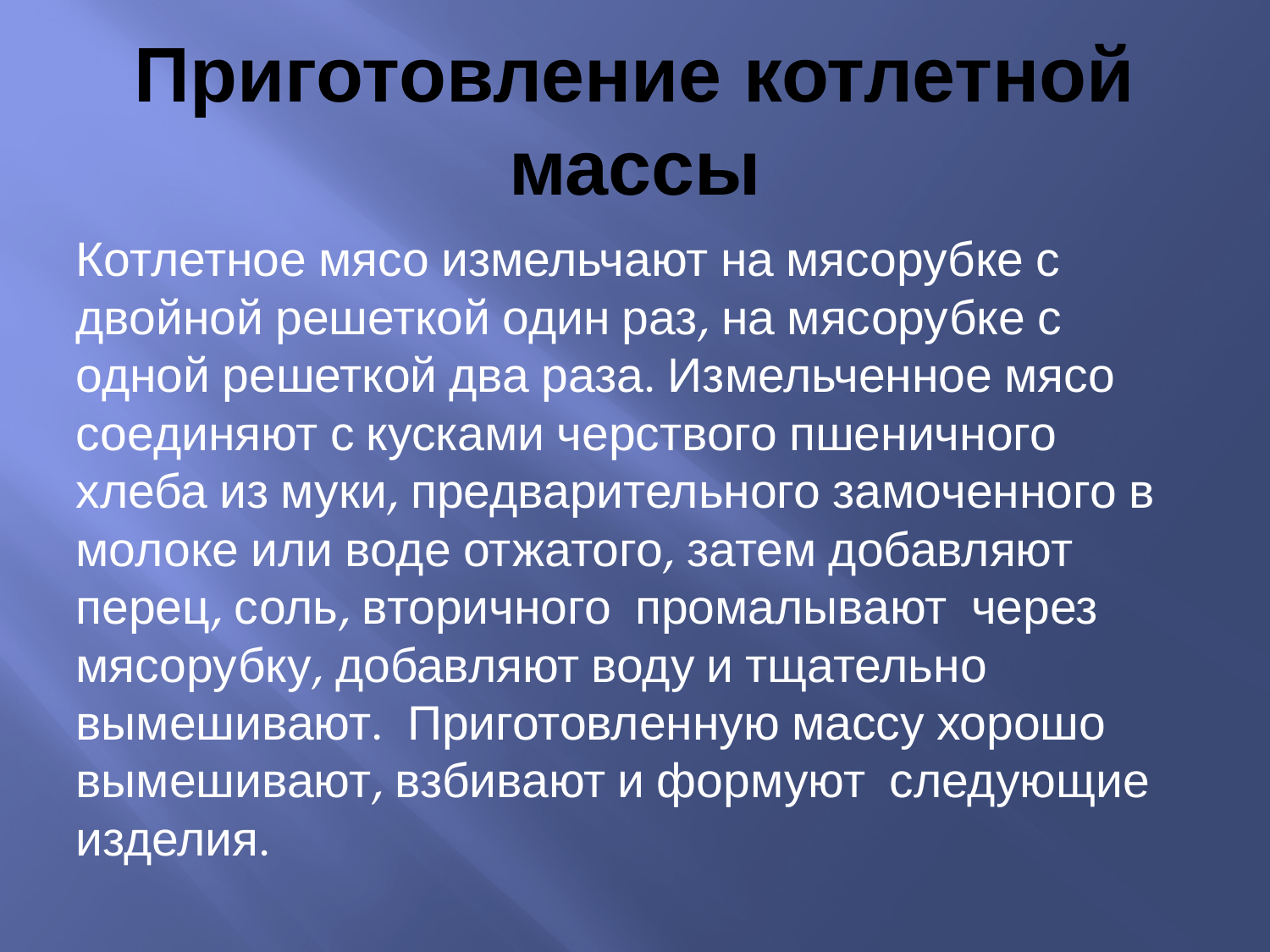

# Приготовление котлетной массы
Котлетное мясо измельчают на мясорубке с двойной решеткой один раз, на мясорубке с одной решеткой два раза. Измельченное мясо соединяют с кусками черствого пшеничного хлеба из муки, предварительного замоченного в молоке или воде отжатого, затем добавляют перец, соль, вторичного  промалывают  через мясорубку, добавляют воду и тщательно вымешивают.  Приготовленную массу хорошо  вымешивают, взбивают и формуют  следующие изделия.